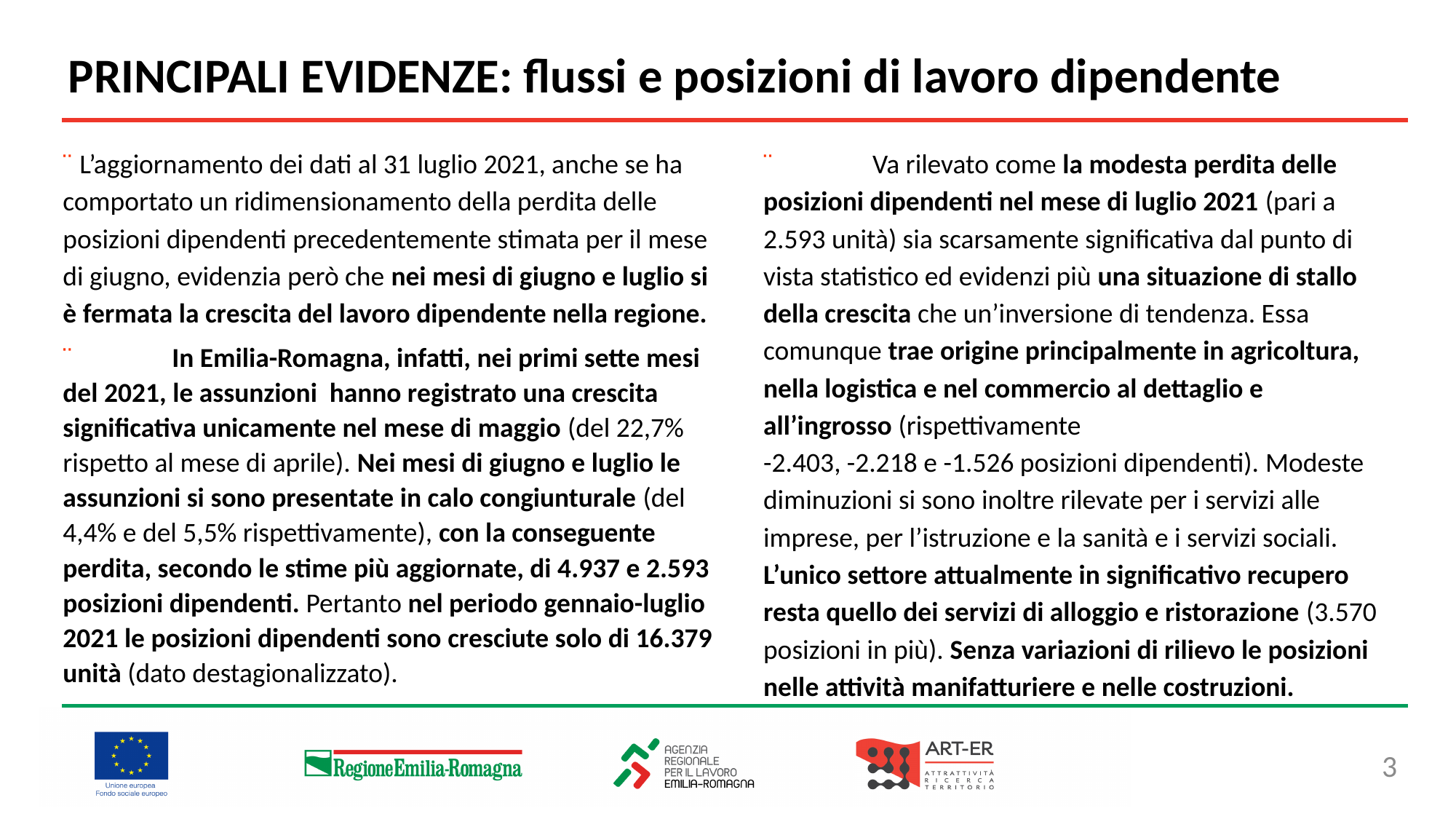

PRINCIPALI EVIDENZE: flussi e posizioni di lavoro dipendente
¨ L’aggiornamento dei dati al 31 luglio 2021, anche se ha comportato un ridimensionamento della perdita delle posizioni dipendenti precedentemente stimata per il mese di giugno, evidenzia però che nei mesi di giugno e luglio si è fermata la crescita del lavoro dipendente nella regione.
¨	In Emilia-Romagna, infatti, nei primi sette mesi del 2021, le assunzioni  hanno registrato una crescita significativa unicamente nel mese di maggio (del 22,7% rispetto al mese di aprile). Nei mesi di giugno e luglio le assunzioni si sono presentate in calo congiunturale (del 4,4% e del 5,5% rispettivamente), con la conseguente perdita, secondo le stime più aggiornate, di 4.937 e 2.593 posizioni dipendenti. Pertanto nel periodo gennaio-luglio 2021 le posizioni dipendenti sono cresciute solo di 16.379 unità (dato destagionalizzato).

¨	Va rilevato come la modesta perdita delle posizioni dipendenti nel mese di luglio 2021 (pari a 2.593 unità) sia scarsamente significativa dal punto di vista statistico ed evidenzi più una situazione di stallo della crescita che un’inversione di tendenza. Essa comunque trae origine principalmente in agricoltura, nella logistica e nel commercio al dettaglio e all’ingrosso (rispettivamente
-2.403, -2.218 e -1.526 posizioni dipendenti). Modeste diminuzioni si sono inoltre rilevate per i servizi alle imprese, per l’istruzione e la sanità e i servizi sociali. L’unico settore attualmente in significativo recupero resta quello dei servizi di alloggio e ristorazione (3.570 posizioni in più). Senza variazioni di rilievo le posizioni nelle attività manifatturiere e nelle costruzioni.
3